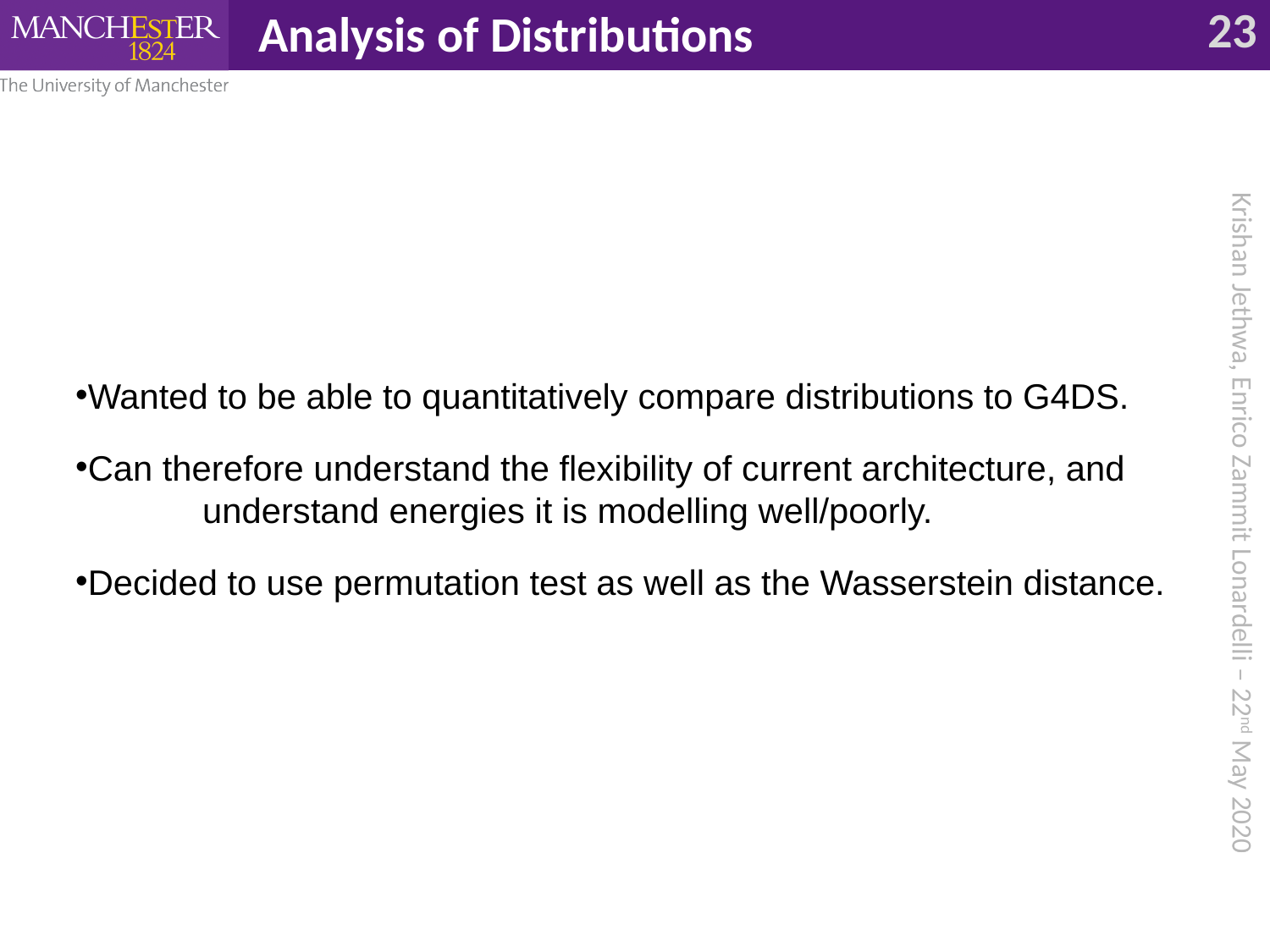

Analysis of Distributions
Wanted to be able to quantitatively compare distributions to G4DS.
Can therefore understand the flexibility of current architecture, and
	understand energies it is modelling well/poorly.
Decided to use permutation test as well as the Wasserstein distance.